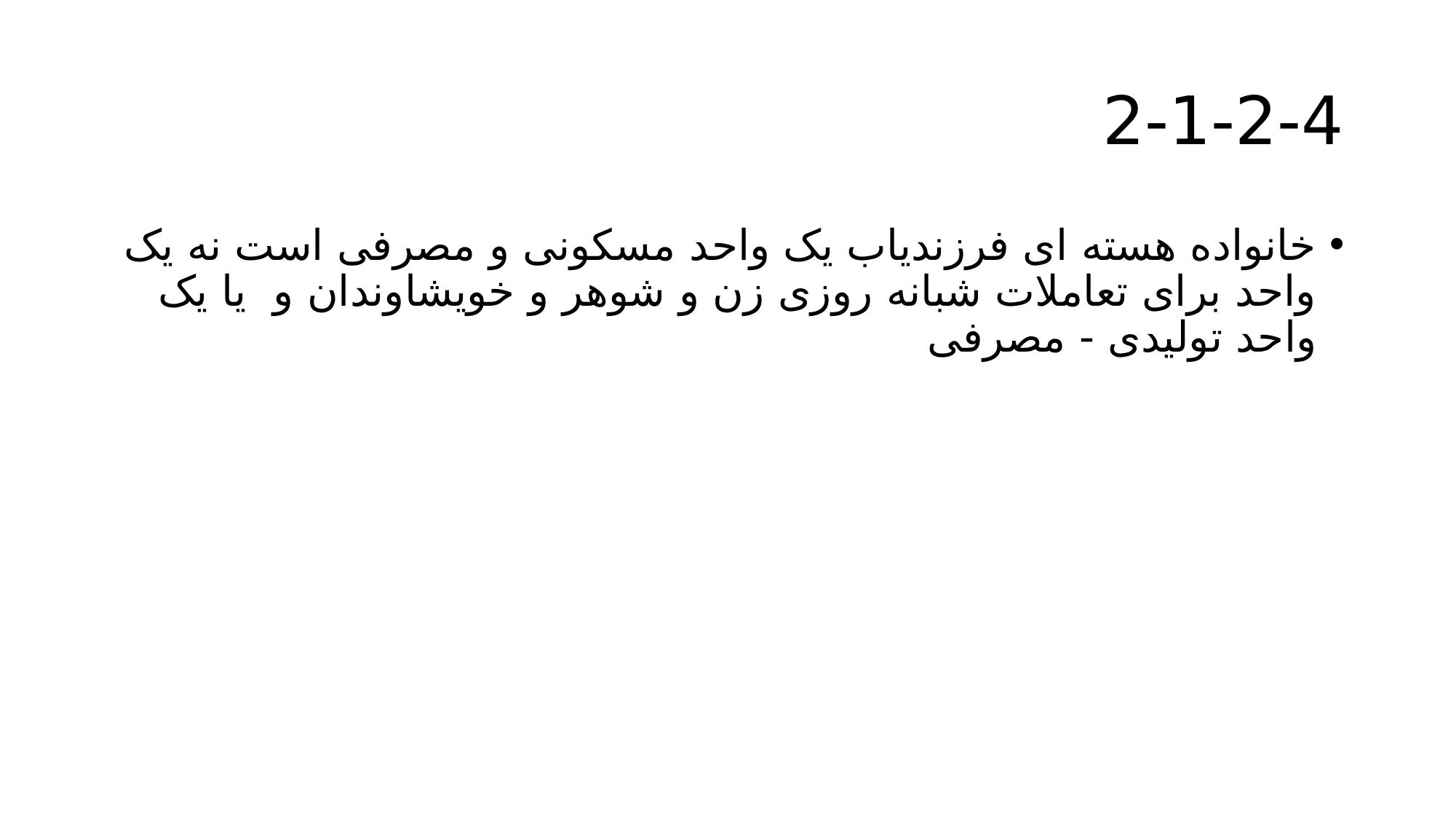

# 2-1-2-4
خانواده هسته ای فرزندیاب یک واحد مسکونی و مصرفی است نه یک واحد برای تعاملات شبانه روزی زن و شوهر و خویشاوندان و  یا یک واحد تولیدی - مصرفی